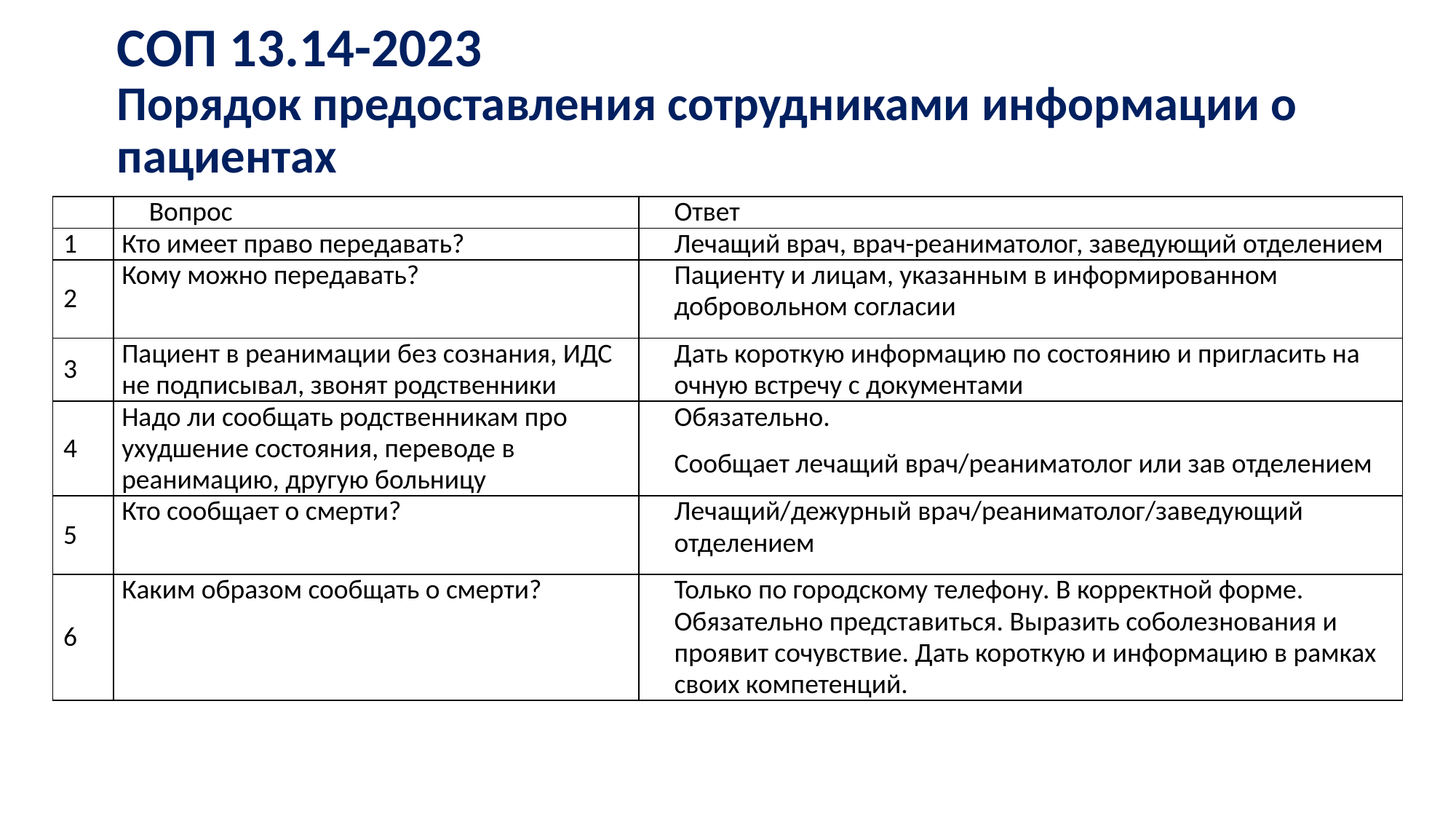

# СОП 13.14-2023 Порядок предоставления сотрудниками информации о пациентах
|  | Вопрос | Ответ |
| --- | --- | --- |
| 1 | Кто имеет право передавать? | Лечащий врач, врач-реаниматолог, заведующий отделением |
| 2 | Кому можно передавать? | Пациенту и лицам, указанным в информированном добровольном согласии |
| 3 | Пациент в реанимации без сознания, ИДС не подписывал, звонят родственники | Дать короткую информацию по состоянию и пригласить на очную встречу с документами |
| 4 | Надо ли сообщать родственникам про ухудшение состояния, переводе в реанимацию, другую больницу | Обязательно. Сообщает лечащий врач/реаниматолог или зав отделением |
| 5 | Кто сообщает о смерти? | Лечащий/дежурный врач/реаниматолог/заведующий отделением |
| 6 | Каким образом сообщать о смерти? | Только по городскому телефону. В корректной форме. Обязательно представиться. Выразить соболезнования и проявит сочувствие. Дать короткую и информацию в рамках своих компетенций. |